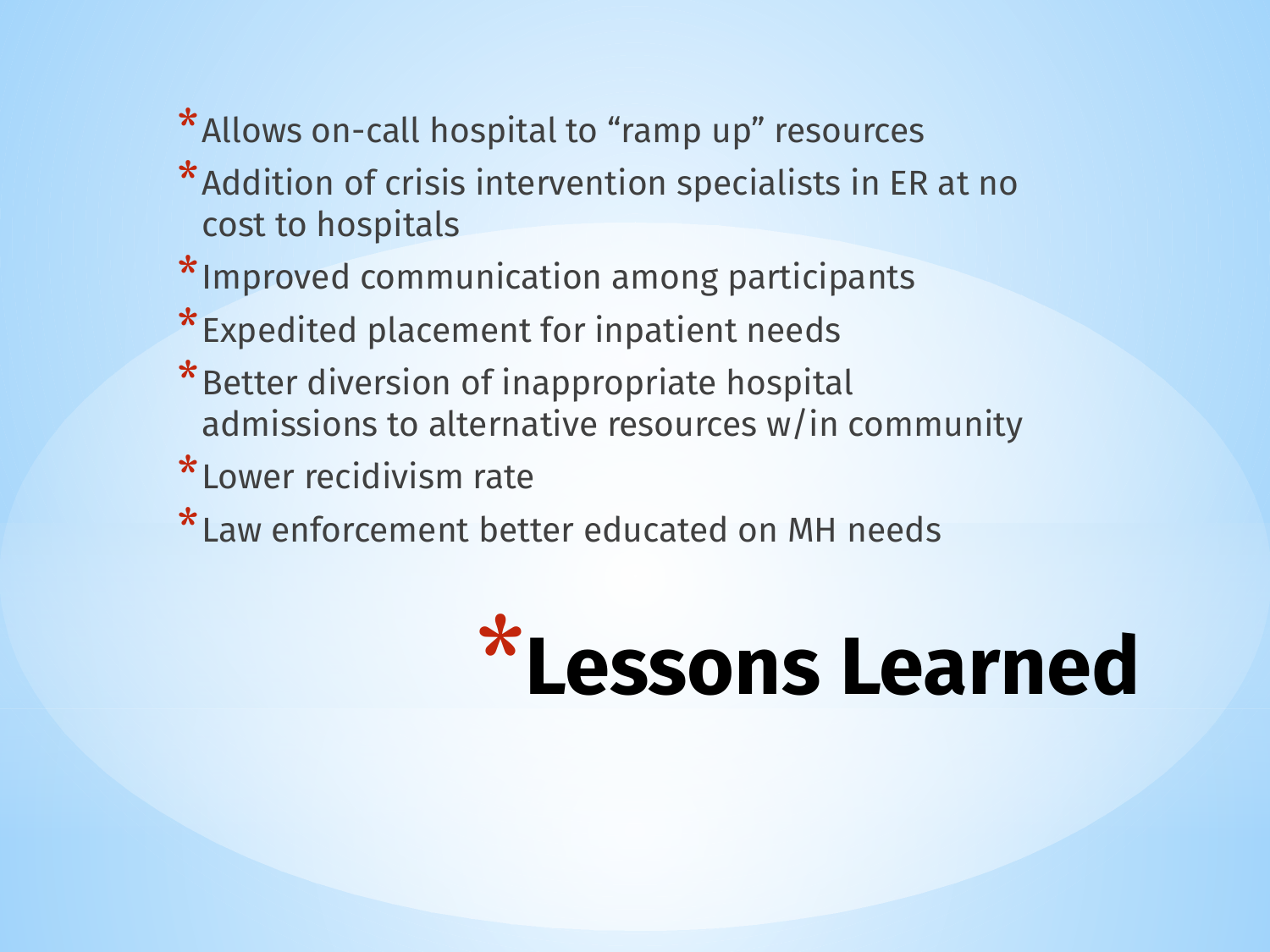

Allows on-call hospital to “ramp up” resources
Addition of crisis intervention specialists in ER at no cost to hospitals
Improved communication among participants
Expedited placement for inpatient needs
Better diversion of inappropriate hospital admissions to alternative resources w/in community
Lower recidivism rate
Law enforcement better educated on MH needs
# Lessons Learned